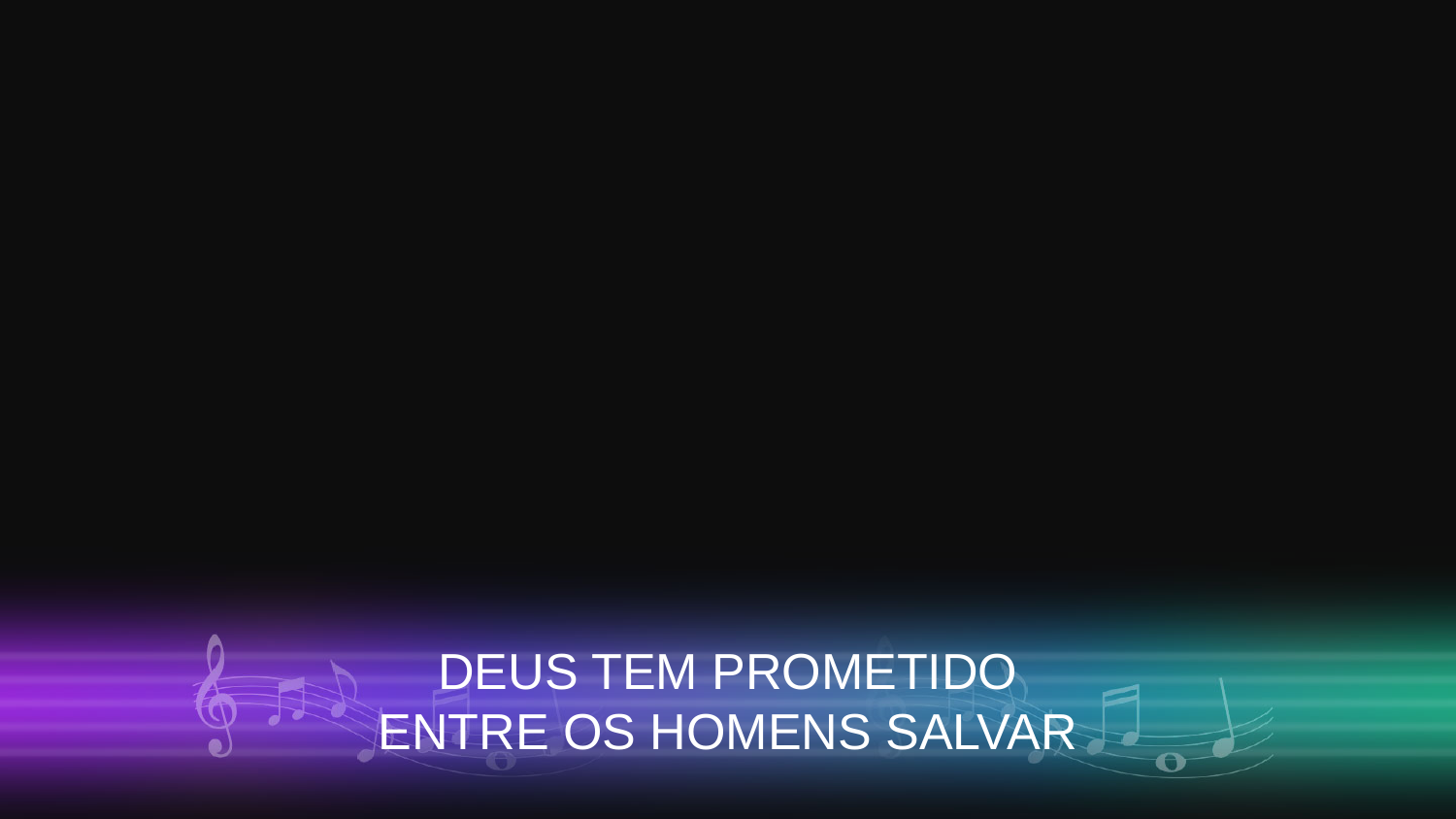

DEUS TEM PROMETIDO
ENTRE OS HOMENS SALVAR